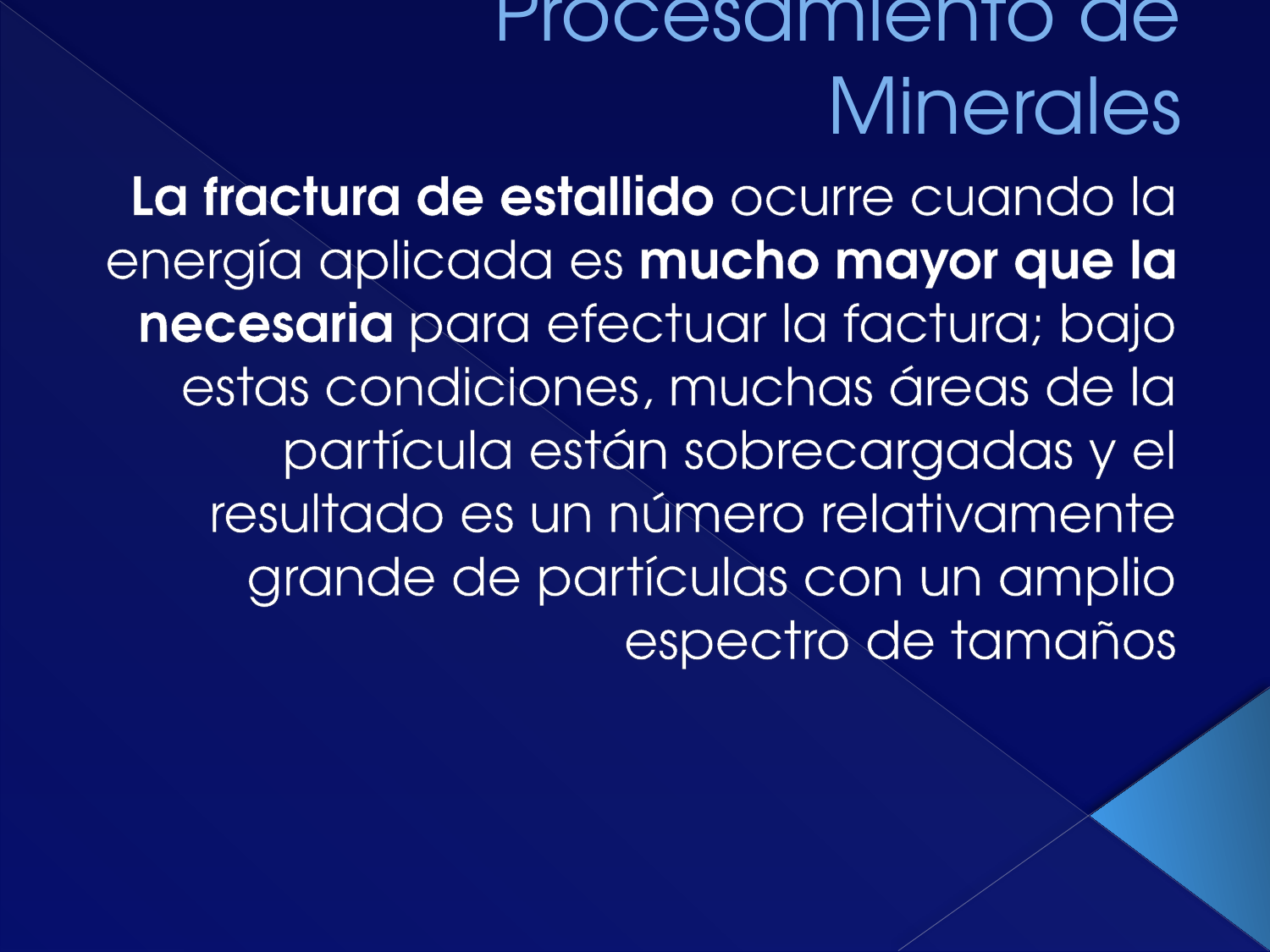

# Procesamiento de Minerales
La fractura de estallido ocurre cuando la energía aplicada es mucho mayor que la necesaria para efectuar la factura; bajo estas condiciones, muchas áreas de la partícula están sobrecargadas y el resultado es un número relativamente grande de partículas con un amplio espectro de tamaños